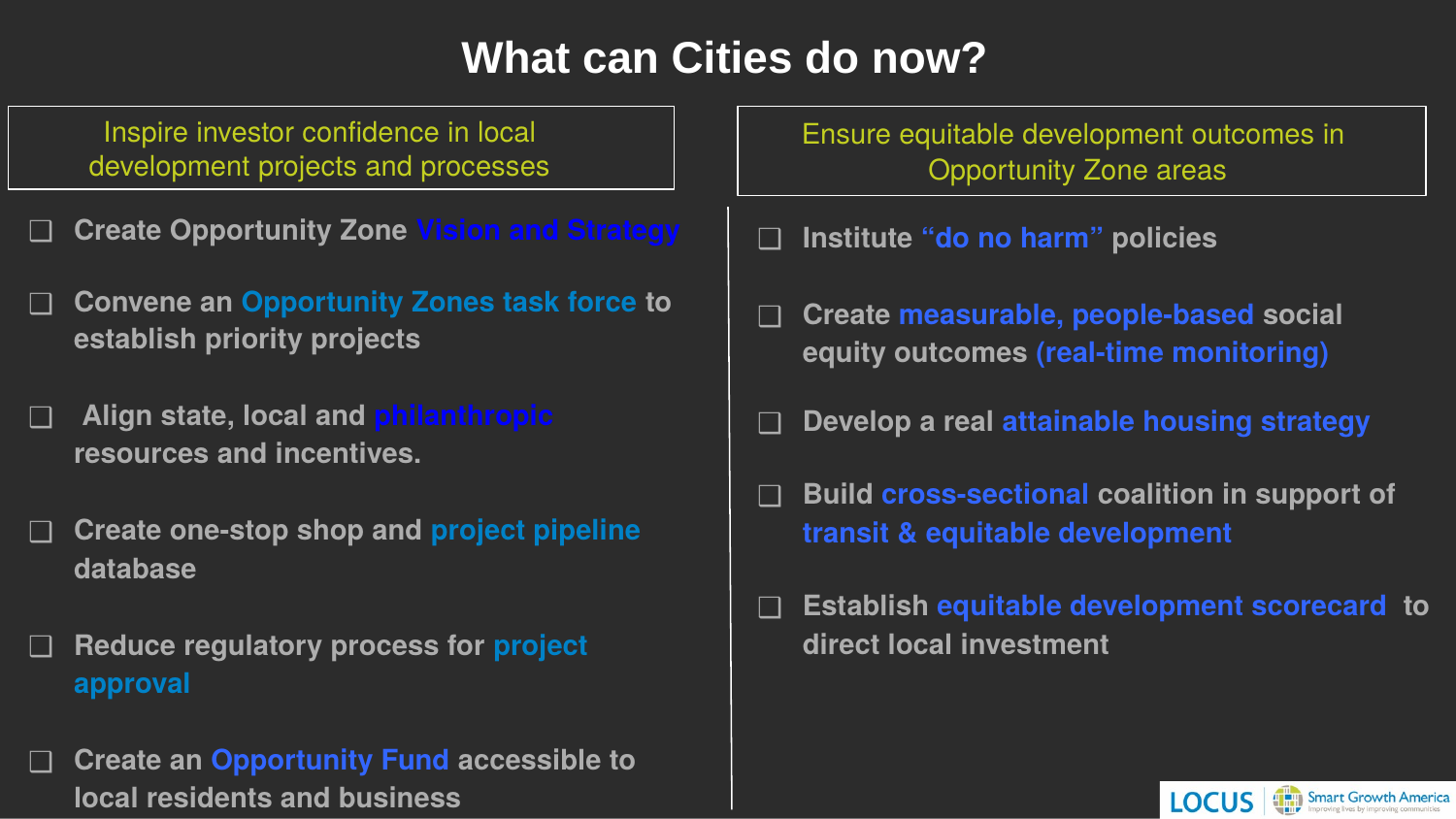

# What can Cities do now?
Inspire investor confidence in local development projects and processes
Ensure equitable development outcomes in  Opportunity Zone areas
Create Opportunity Zone Vision and Strategy

Convene an Opportunity Zones task force to establish priority projects

 Align state, local and philanthropic resources and incentives.

Create one-stop shop and project pipeline  database

Reduce regulatory process for project approval

Create an Opportunity Fund accessible to  local residents and business

Institute “do no harm” policies

Create measurable, people-based social  equity outcomes (real-time monitoring)

Develop a real attainable housing strategy

Build cross-sectional coalition in support of  transit & equitable development

Establish equitable development scorecard  to direct local investment